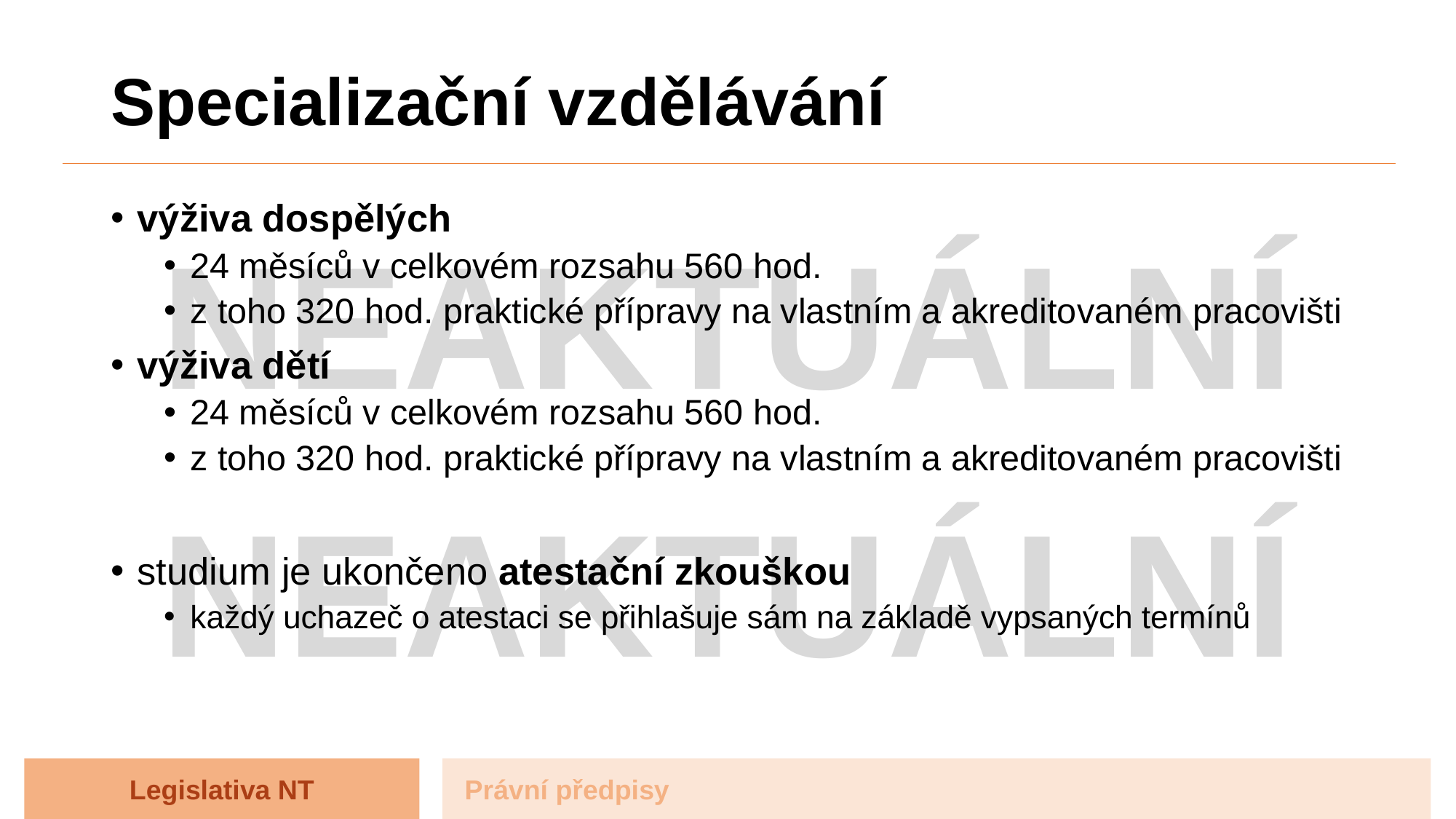

# Specializační vzdělávání
výživa dospělých
24 měsíců v celkovém rozsahu 560 hod.
z toho 320 hod. praktické přípravy na vlastním a akreditovaném pracovišti
výživa dětí
24 měsíců v celkovém rozsahu 560 hod.
z toho 320 hod. praktické přípravy na vlastním a akreditovaném pracovišti

studium je ukončeno atestační zkouškou
každý uchazeč o atestaci se přihlašuje sám na základě vypsaných termínů
NEAKTUÁLNÍ

NEAKTUÁLNÍ
Legislativa NT
Právní předpisy